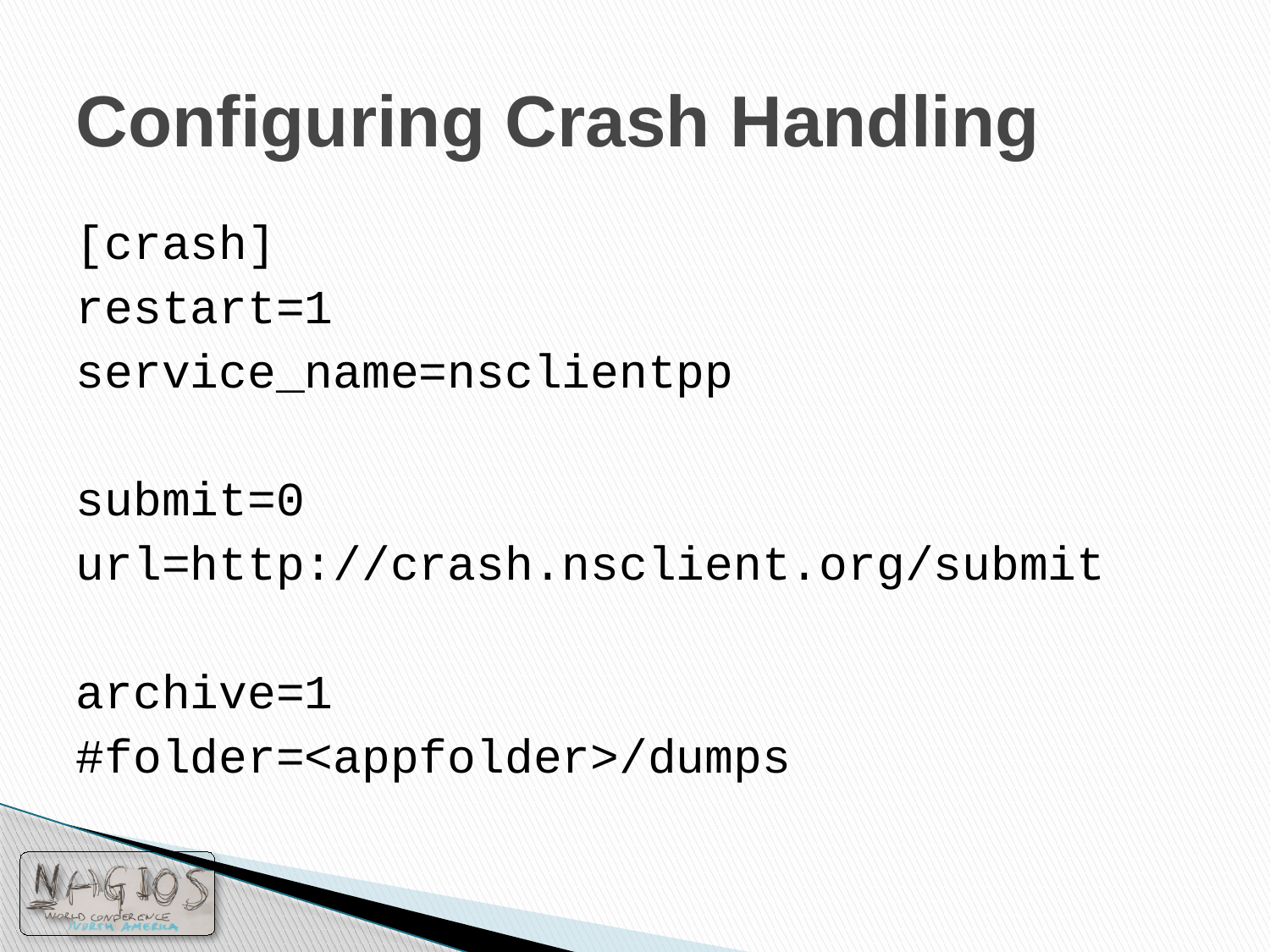

# Configuring Crash Handling
[crash]
restart=1
service_name=nsclientpp

submit=0
url=http://crash.nsclient.org/submit

archive=1
#folder=<appfolder>/dumps